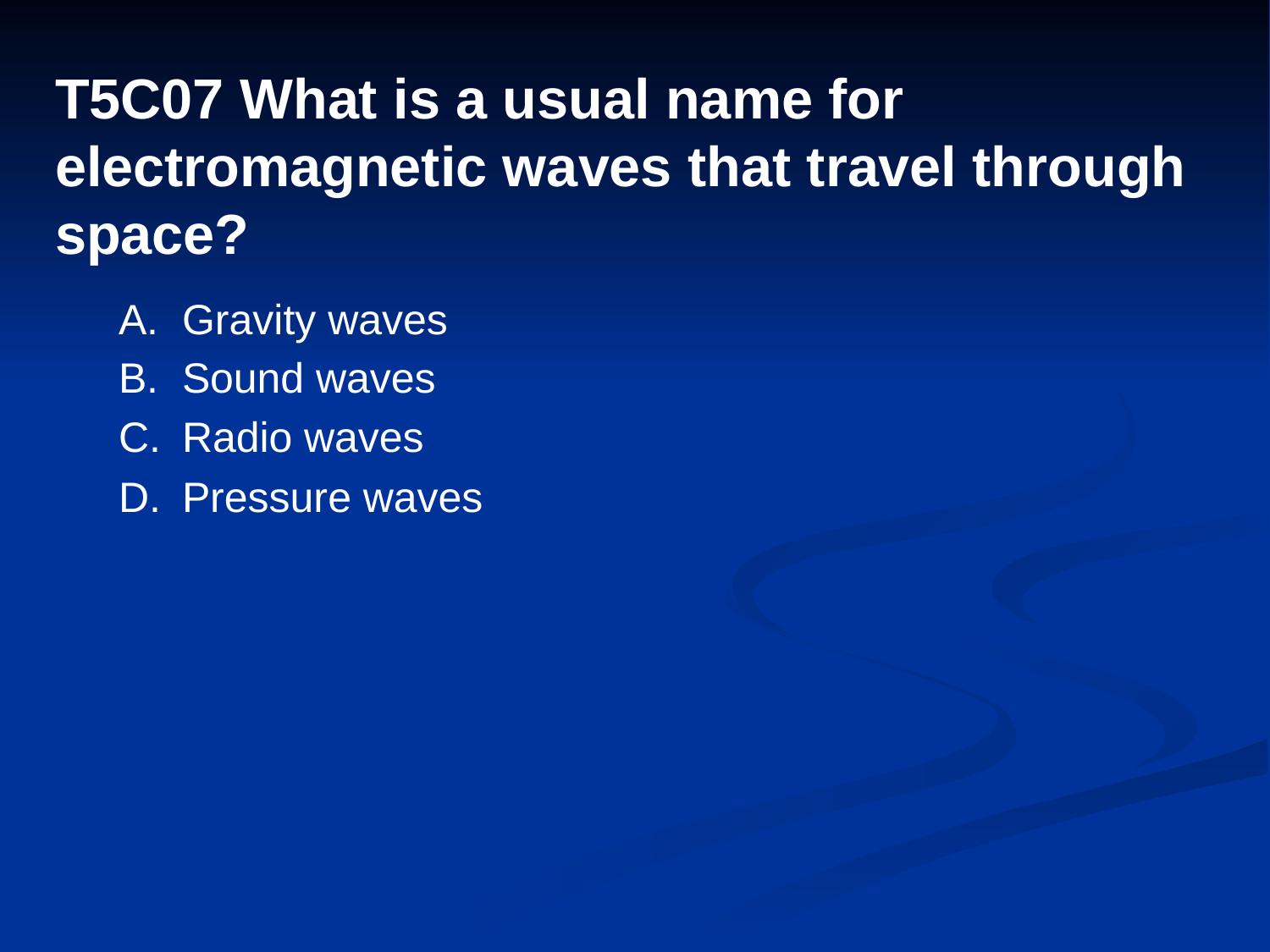

# T5C07 What is a usual name for electromagnetic waves that travel through space?
A.	Gravity waves
B.	Sound waves
C.	Radio waves
D.	Pressure waves